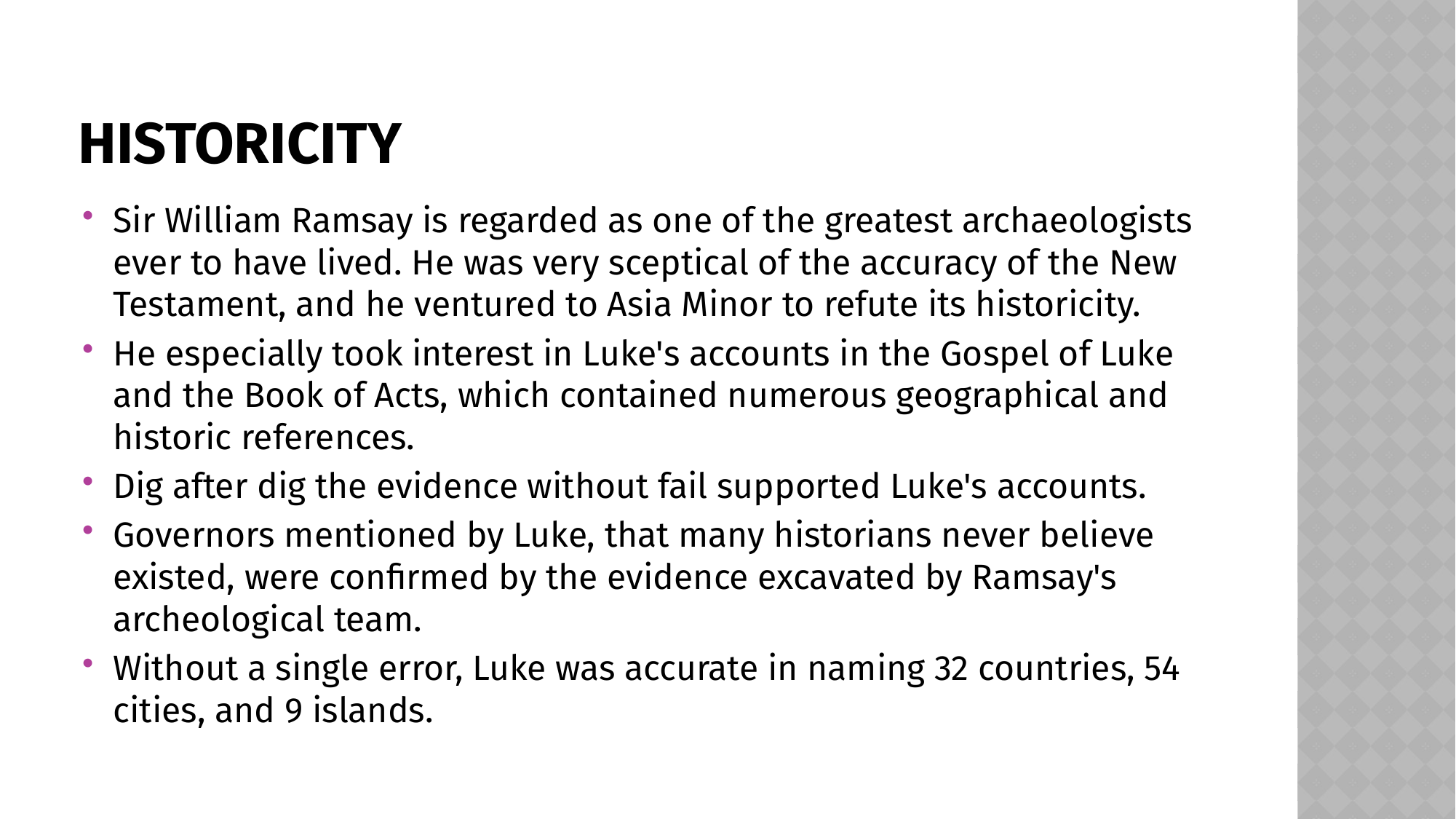

# Historicity
Sir William Ramsay is regarded as one of the greatest archaeologists ever to have lived. He was very sceptical of the accuracy of the New Testament, and he ventured to Asia Minor to refute its historicity.
He especially took interest in Luke's accounts in the Gospel of Luke and the Book of Acts, which contained numerous geographical and historic references.
Dig after dig the evidence without fail supported Luke's accounts.
Governors mentioned by Luke, that many historians never believe existed, were confirmed by the evidence excavated by Ramsay's archeological team.
Without a single error, Luke was accurate in naming 32 countries, 54 cities, and 9 islands.